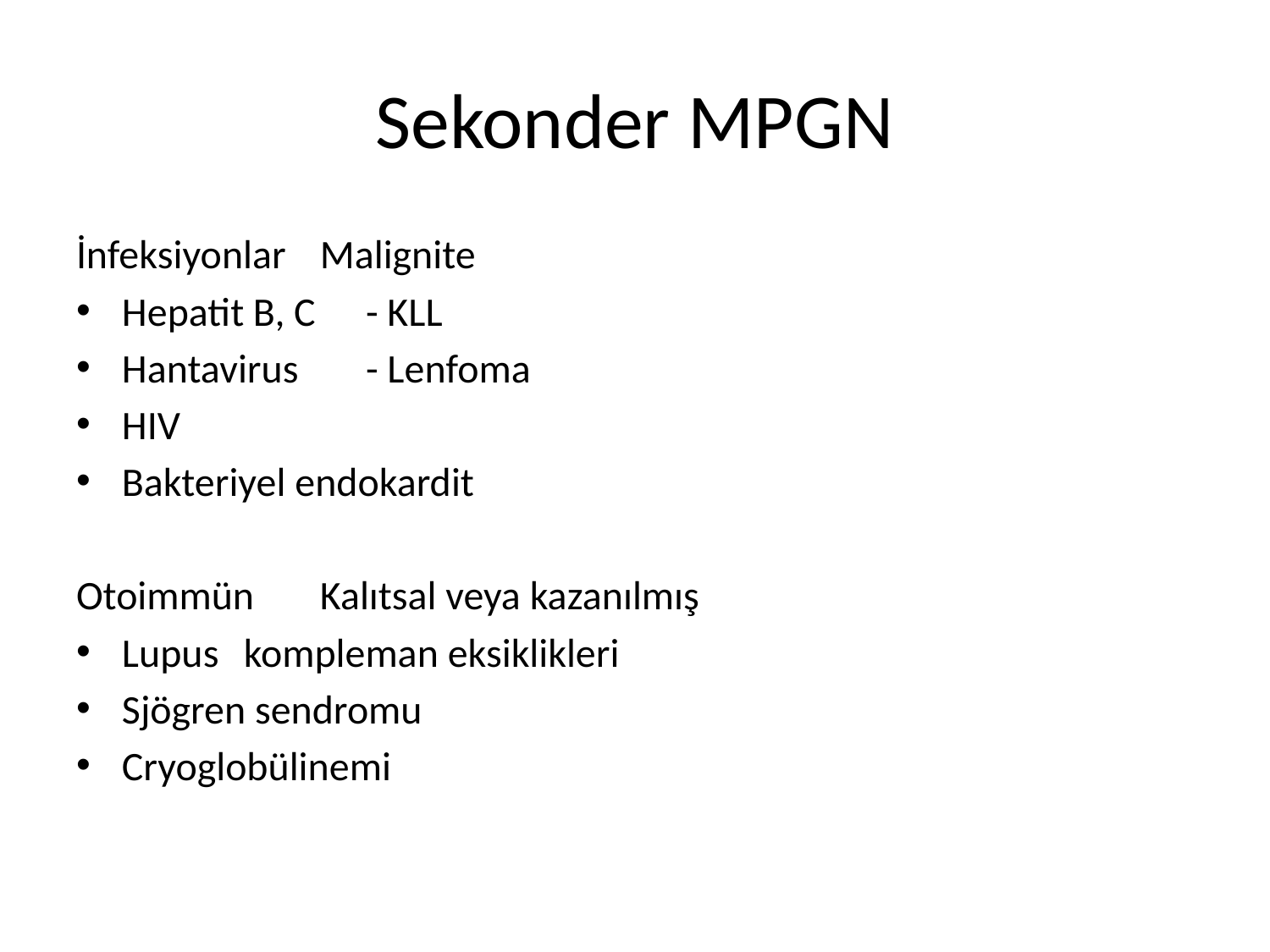

# Sekonder MPGN
İnfeksiyonlar								Malignite
Hepatit B, C								- KLL
Hantavirus								- Lenfoma
HIV
Bakteriyel endokardit

Otoimmün									Kalıtsal veya kazanılmış
Lupus									kompleman eksiklikleri
Sjögren sendromu
Cryoglobülinemi